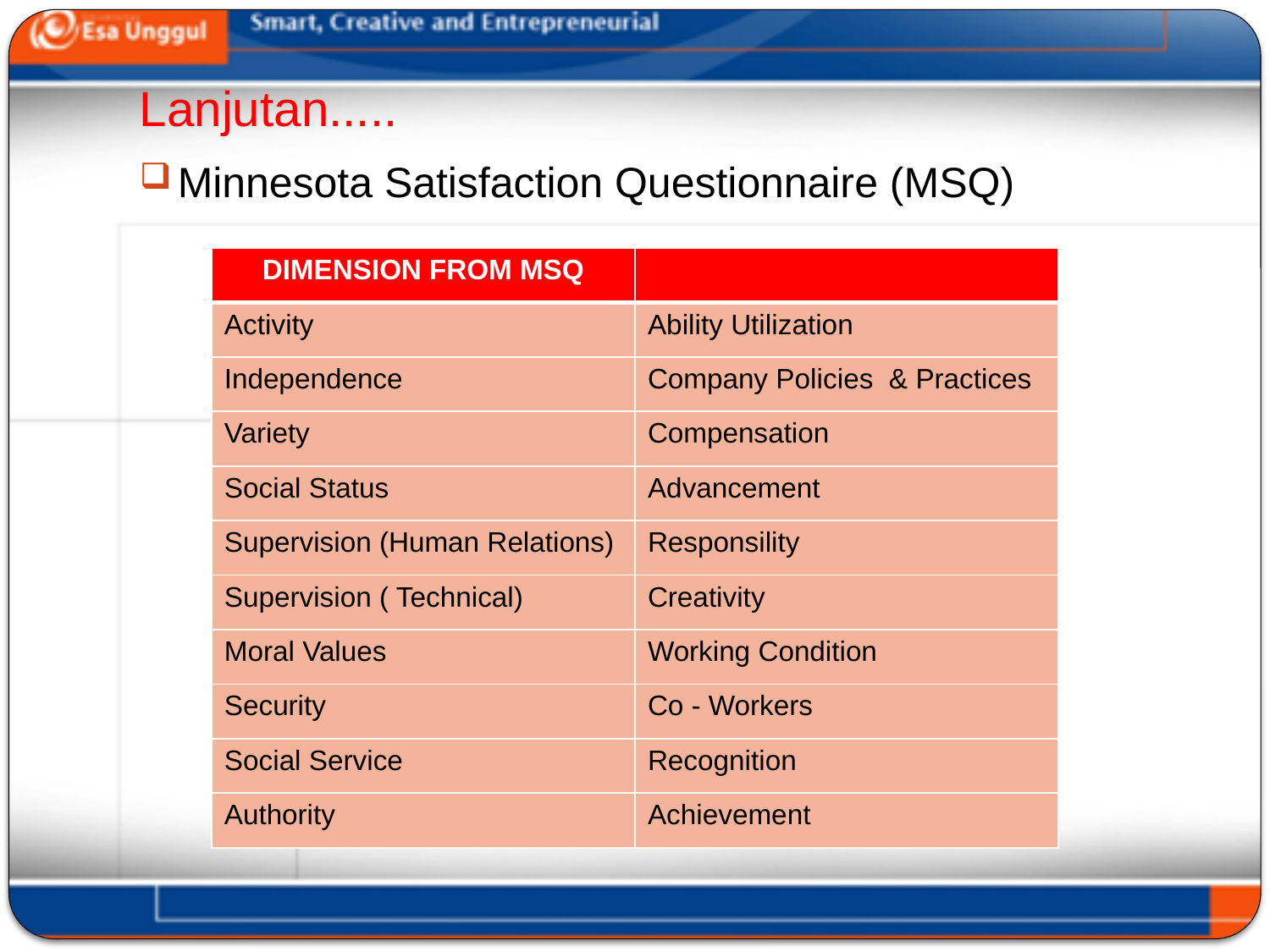

# Lanjutan.....
Minnesota Satisfaction Questionnaire (MSQ)
| DIMENSION FROM MSQ |  |
| --- | --- |
| Activity | Ability Utilization |
| Independence | Company Policies & Practices |
| Variety | Compensation |
| Social Status | Advancement |
| Supervision (Human Relations) | Responsility |
| Supervision ( Technical) | Creativity |
| Moral Values | Working Condition |
| Security | Co - Workers |
| Social Service | Recognition |
| Authority | Achievement |